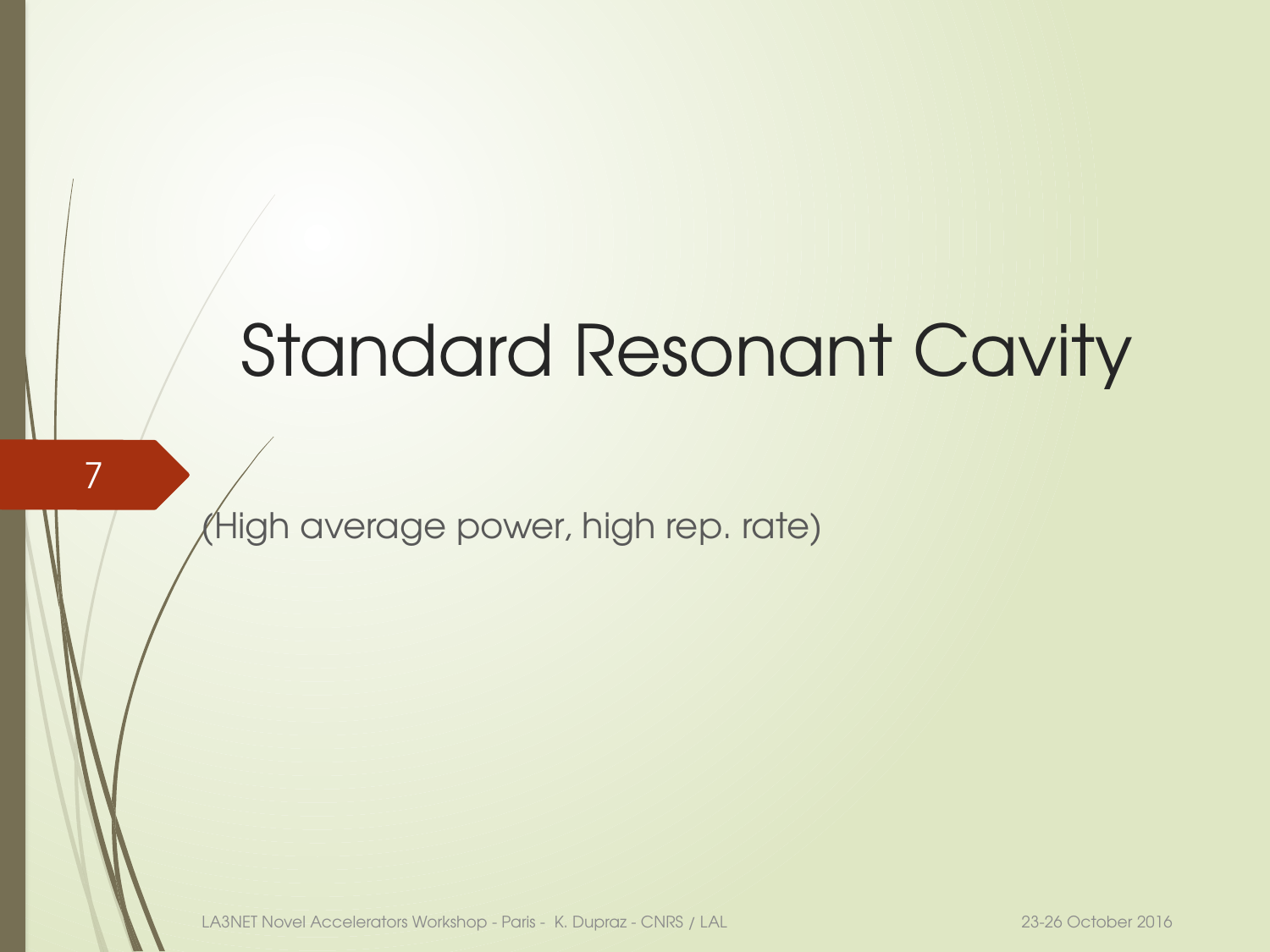

# Standard Resonant Cavity
7
(High average power, high rep. rate)
23‐26 October 2016
LA3NET Novel Accelerators Workshop - Paris -  K. Dupraz - CNRS / LAL